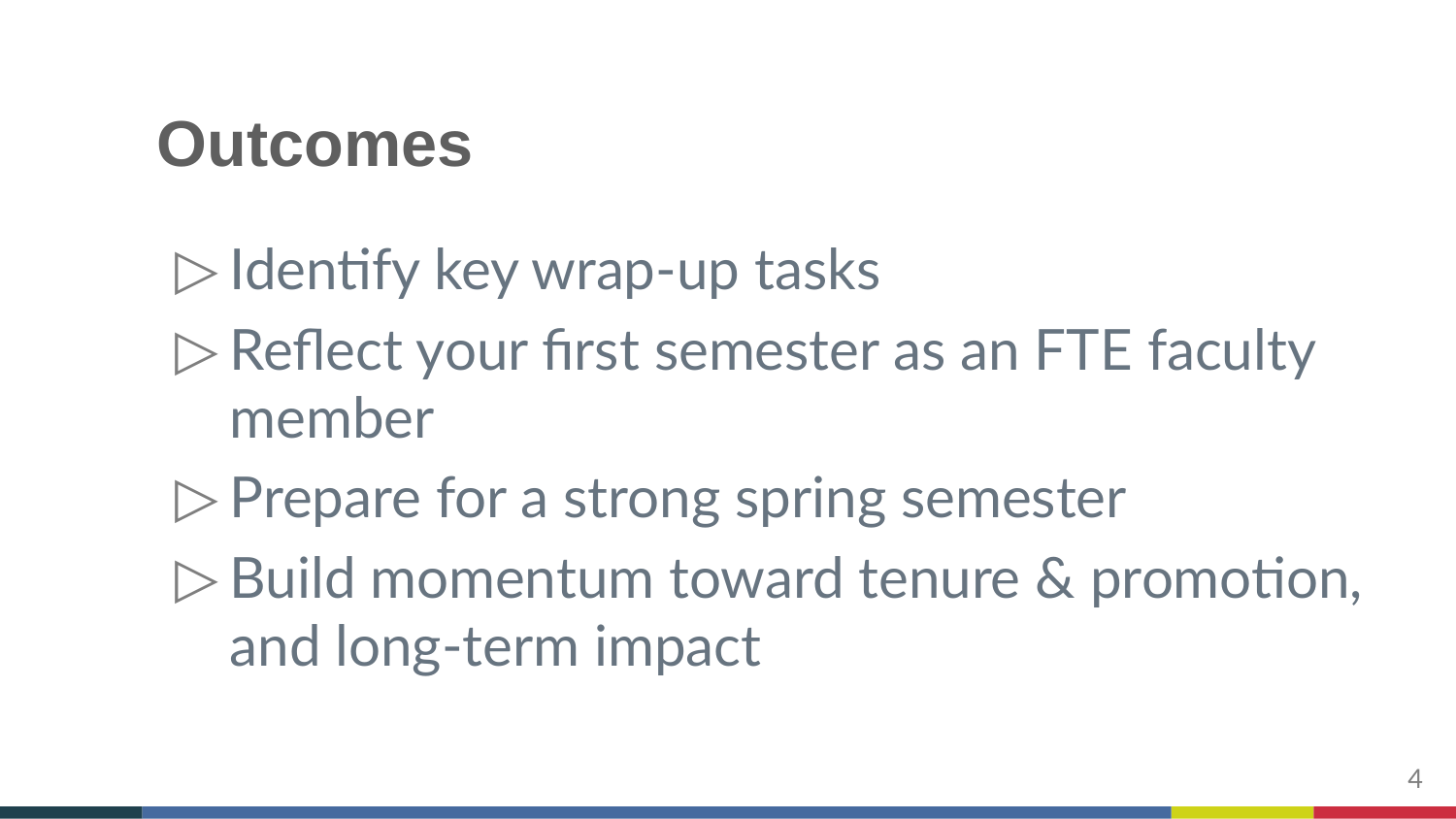

# Outcomes
Identify key wrap-up tasks
Reflect your first semester as an FTE faculty member
Prepare for a strong spring semester
Build momentum toward tenure & promotion, and long-term impact

4